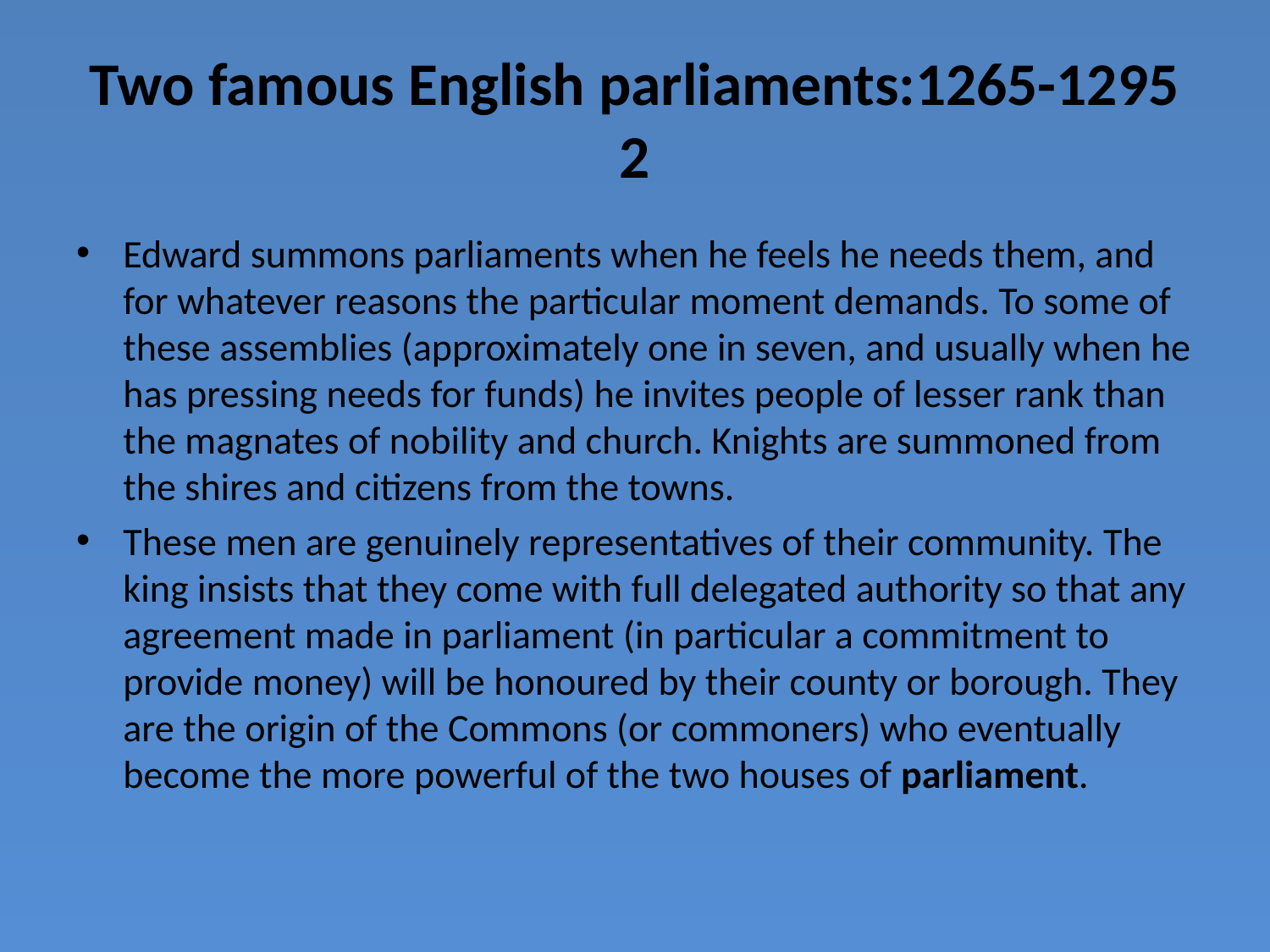

# Two famous English parliaments:1265-1295 2
Edward summons parliaments when he feels he needs them, and for whatever reasons the particular moment demands. To some of these assemblies (approximately one in seven, and usually when he has pressing needs for funds) he invites people of lesser rank than the magnates of nobility and church. Knights are summoned from the shires and citizens from the towns.
These men are genuinely representatives of their community. The king insists that they come with full delegated authority so that any agreement made in parliament (in particular a commitment to provide money) will be honoured by their county or borough. They are the origin of the Commons (or commoners) who eventually become the more powerful of the two houses of parliament.